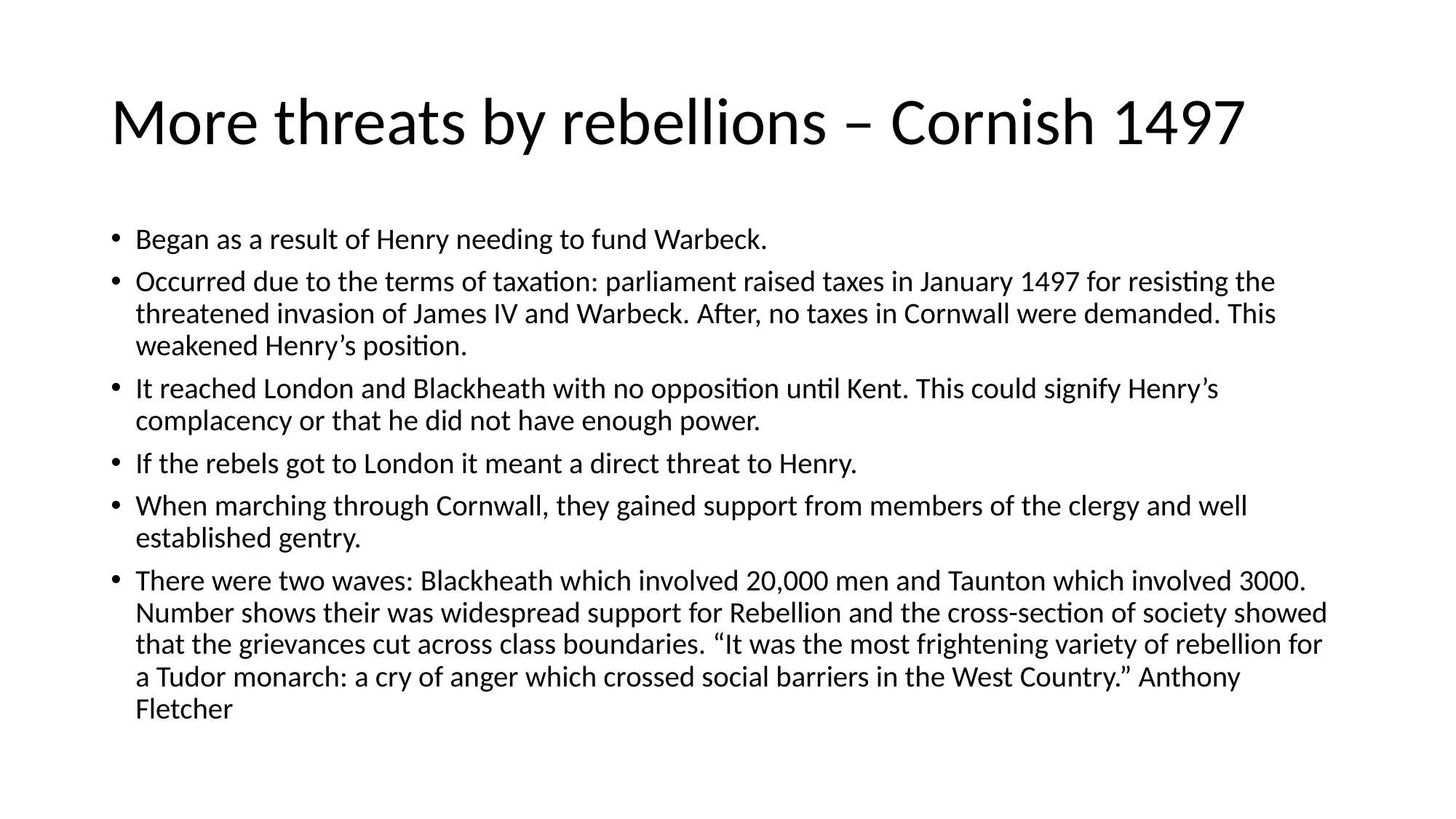

# More threats by rebellions – Cornish 1497
Began as a result of Henry needing to fund Warbeck.
Occurred due to the terms of taxation: parliament raised taxes in January 1497 for resisting the threatened invasion of James IV and Warbeck. After, no taxes in Cornwall were demanded. This weakened Henry’s position.
It reached London and Blackheath with no opposition until Kent. This could signify Henry’s complacency or that he did not have enough power.
If the rebels got to London it meant a direct threat to Henry.
When marching through Cornwall, they gained support from members of the clergy and well established gentry.
There were two waves: Blackheath which involved 20,000 men and Taunton which involved 3000. Number shows their was widespread support for Rebellion and the cross-section of society showed that the grievances cut across class boundaries. “It was the most frightening variety of rebellion for a Tudor monarch: a cry of anger which crossed social barriers in the West Country.” Anthony Fletcher